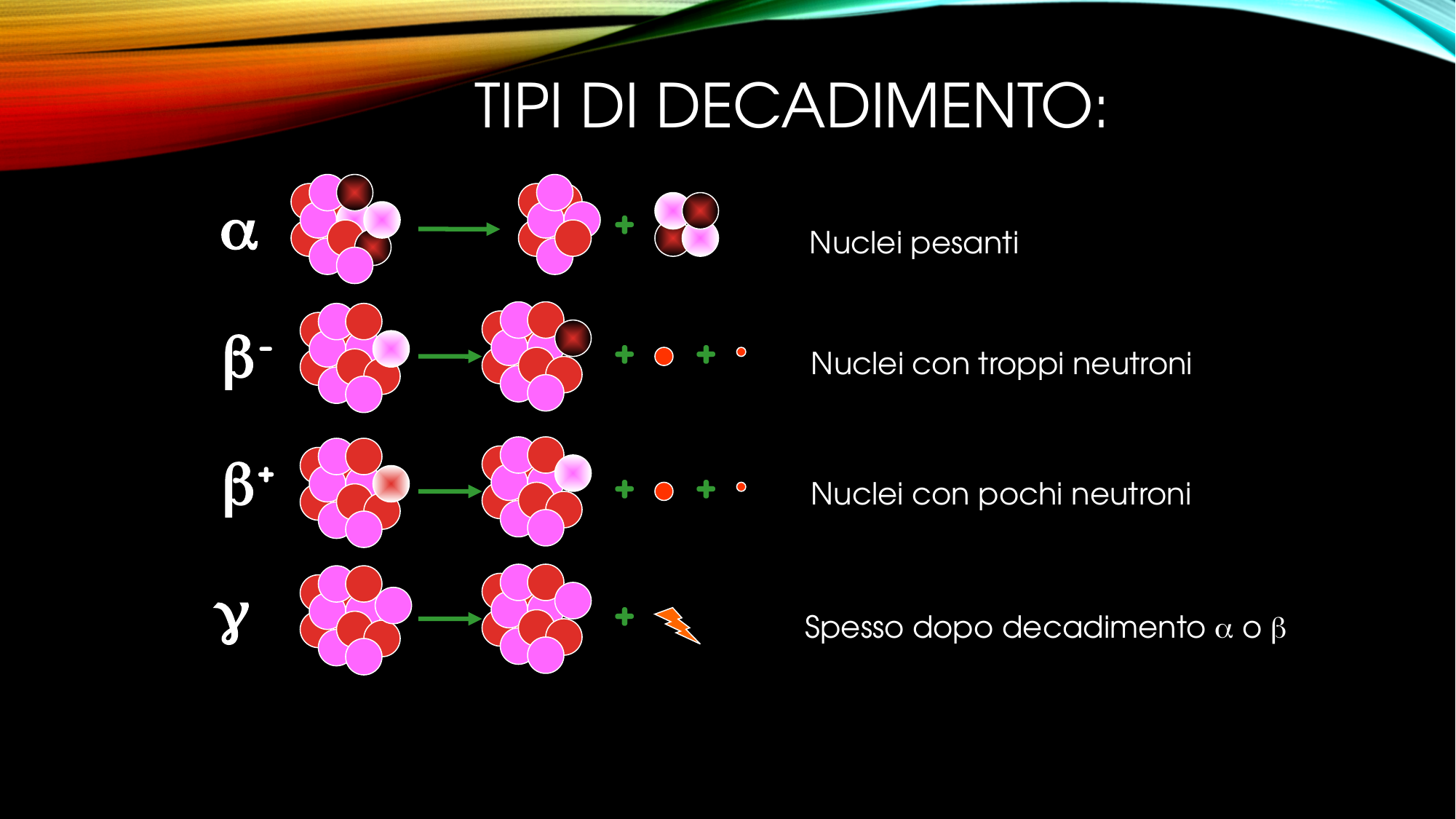

Tipi di decadimento:

α

+

Nuclei pesanti

β-

+
+

Nuclei con troppi neutroni

β+

+
+

Nuclei con pochi neutroni

γ

+

Spesso dopo decadimento α o β